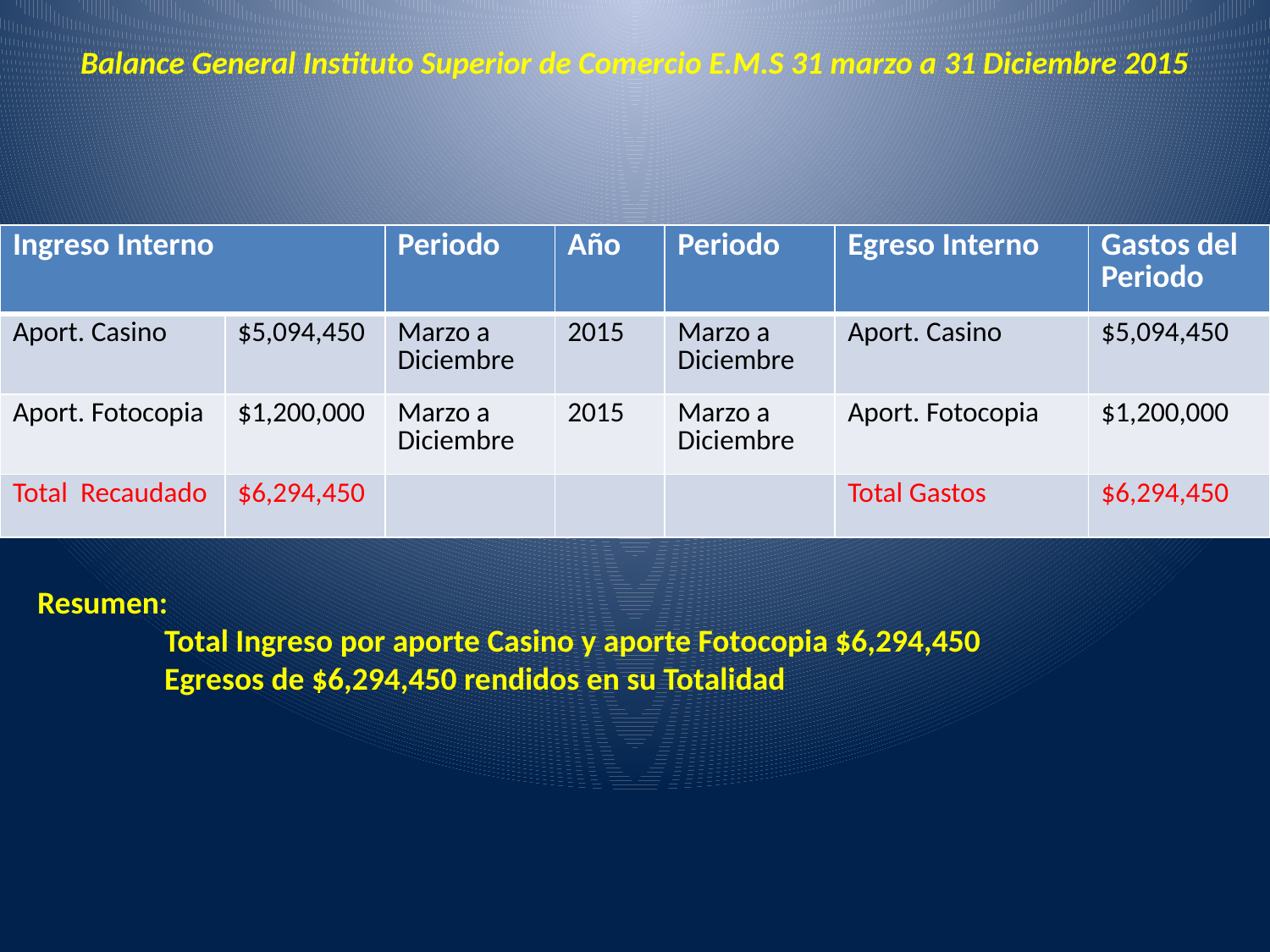

Balance General Instituto Superior de Comercio E.M.S 31 marzo a 31 Diciembre 2015
| Ingreso Interno |  | Periodo | Año | Periodo | Egreso Interno | Gastos del Periodo |
| --- | --- | --- | --- | --- | --- | --- |
| Aport. Casino | $5,094,450 | Marzo a Diciembre | 2015 | Marzo a Diciembre | Aport. Casino | $5,094,450 |
| Aport. Fotocopia | $1,200,000 | Marzo a Diciembre | 2015 | Marzo a Diciembre | Aport. Fotocopia | $1,200,000 |
| Total Recaudado | $6,294,450 |  |  |  | Total Gastos | $6,294,450 |
Resumen:
	Total Ingreso por aporte Casino y aporte Fotocopia $6,294,450
	Egresos de $6,294,450 rendidos en su Totalidad